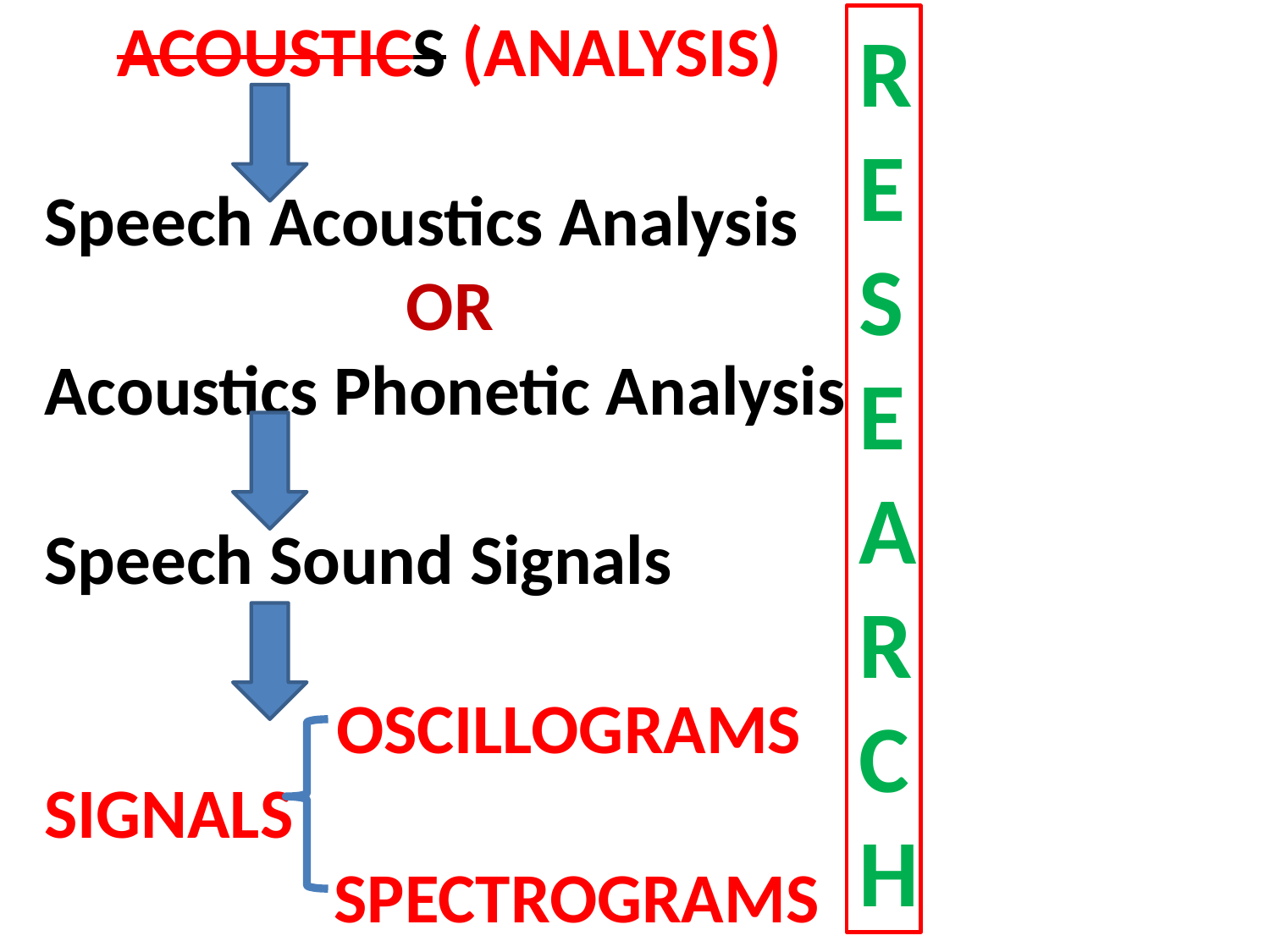

ACOUSTICS (ANALYSIS)

Speech Acoustics Analysis
OR
Acoustics Phonetic Analysis

Speech Sound Signals

               OSCILLOGRAMS
SIGNALS
		SPECTROGRAMS
R
E
S
E
A
R
C
H